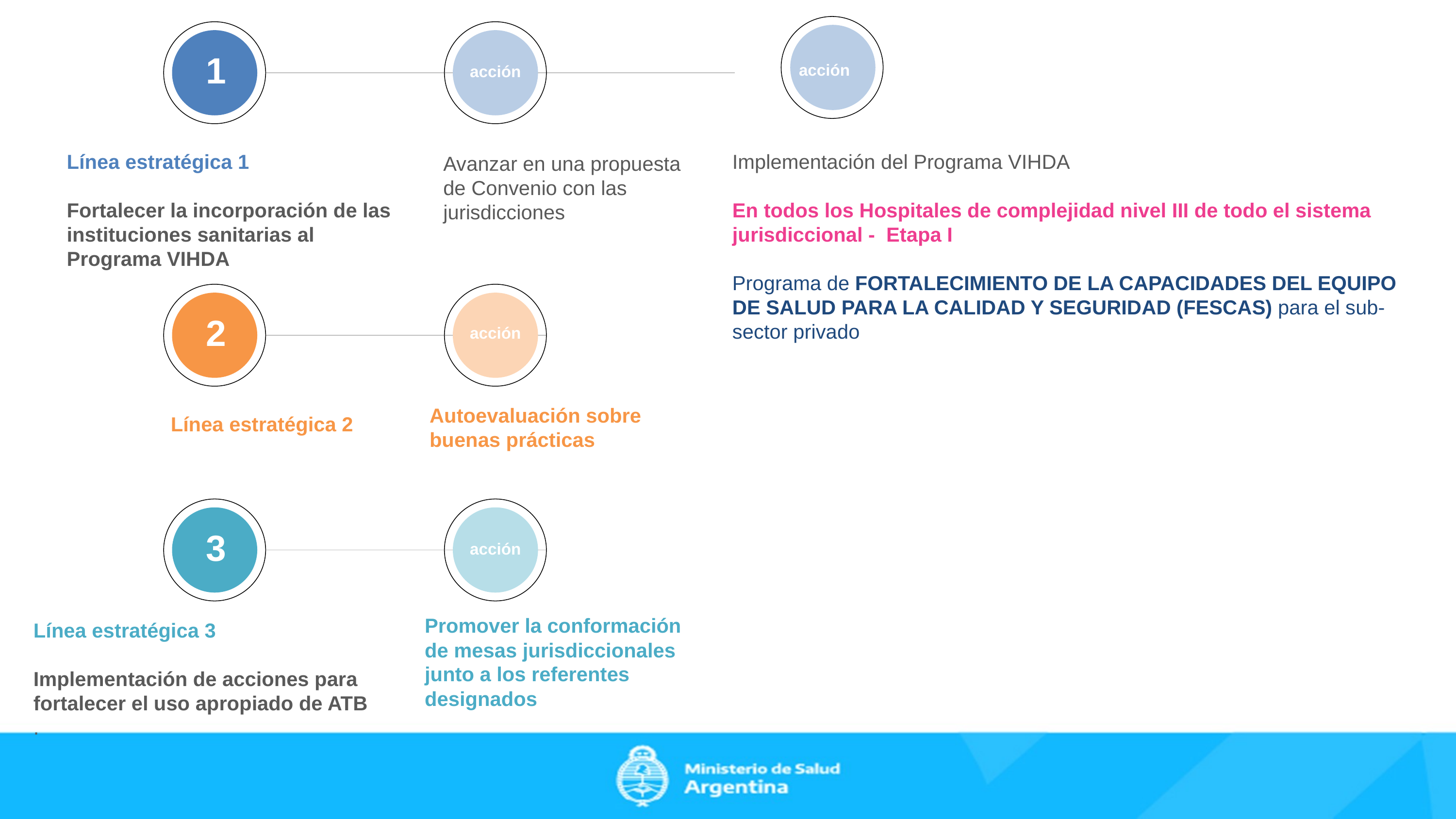

1

acción
acción
Línea estratégica 1

Fortalecer la incorporación de las instituciones sanitarias al Programa VIHDA
Implementación del Programa VIHDA
En todos los Hospitales de complejidad nivel III de todo el sistema jurisdiccional -  Etapa I

Programa de FORTALECIMIENTO DE LA CAPACIDADES DEL EQUIPO DE SALUD PARA LA CALIDAD Y SEGURIDAD (FESCAS) para el sub-sector privado
Avanzar en una propuesta de Convenio con las jurisdicciones

2

acción
Autoevaluación sobre
buenas prácticas
Línea estratégica 2

acción
3
Promover la conformación de mesas jurisdiccionales junto a los referentes designados
Línea estratégica 3

Implementación de acciones para fortalecer el uso apropiado de ATB
.